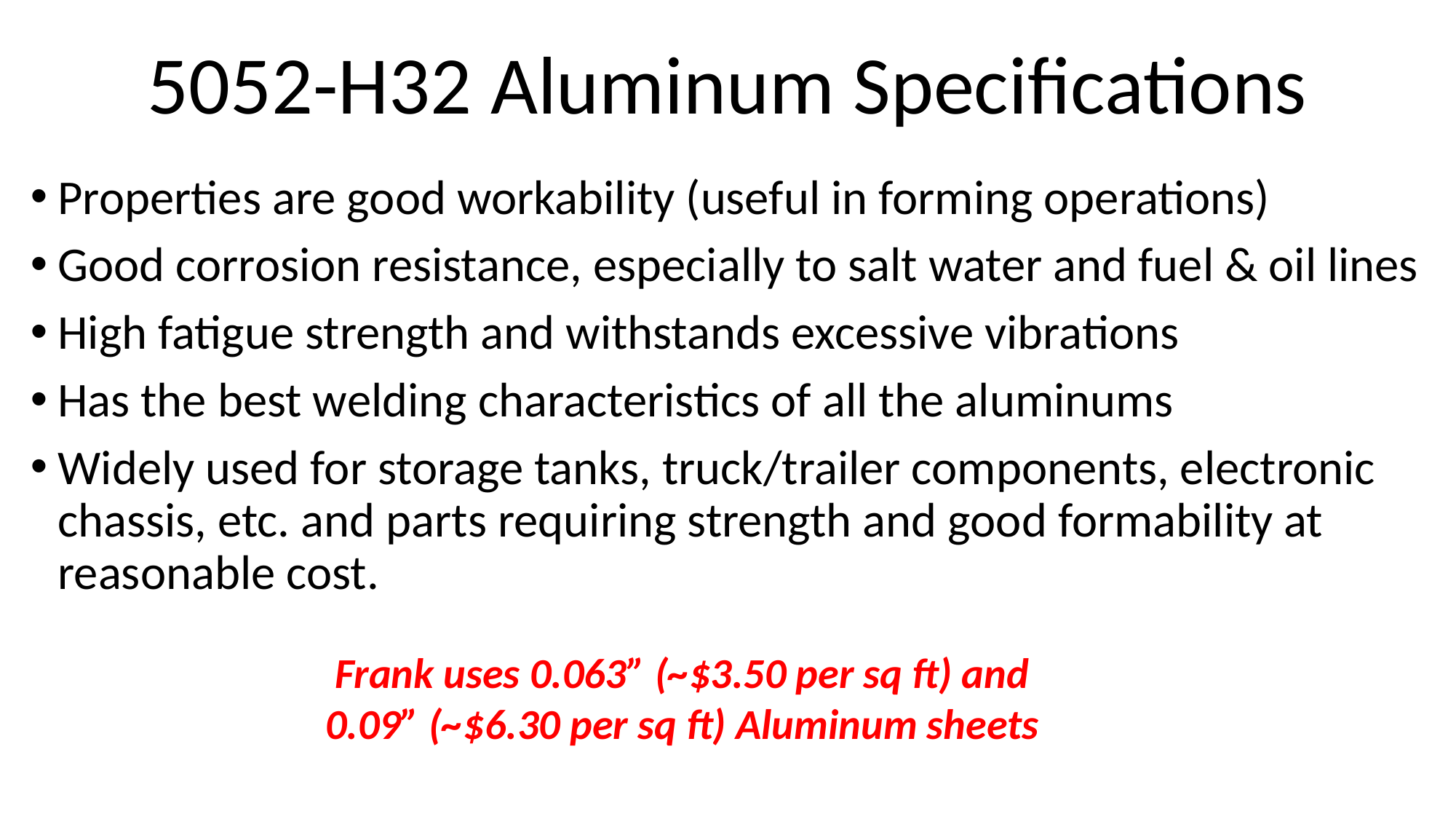

# 5052-H32 Aluminum Specifications
Properties are good workability (useful in forming operations)
Good corrosion resistance, especially to salt water and fuel & oil lines
High fatigue strength and withstands excessive vibrations
Has the best welding characteristics of all the aluminums
Widely used for storage tanks, truck/trailer components, electronic chassis, etc. and parts requiring strength and good formability at reasonable cost.
Frank uses 0.063” (~$3.50 per sq ft) and
0.09” (~$6.30 per sq ft) Aluminum sheets